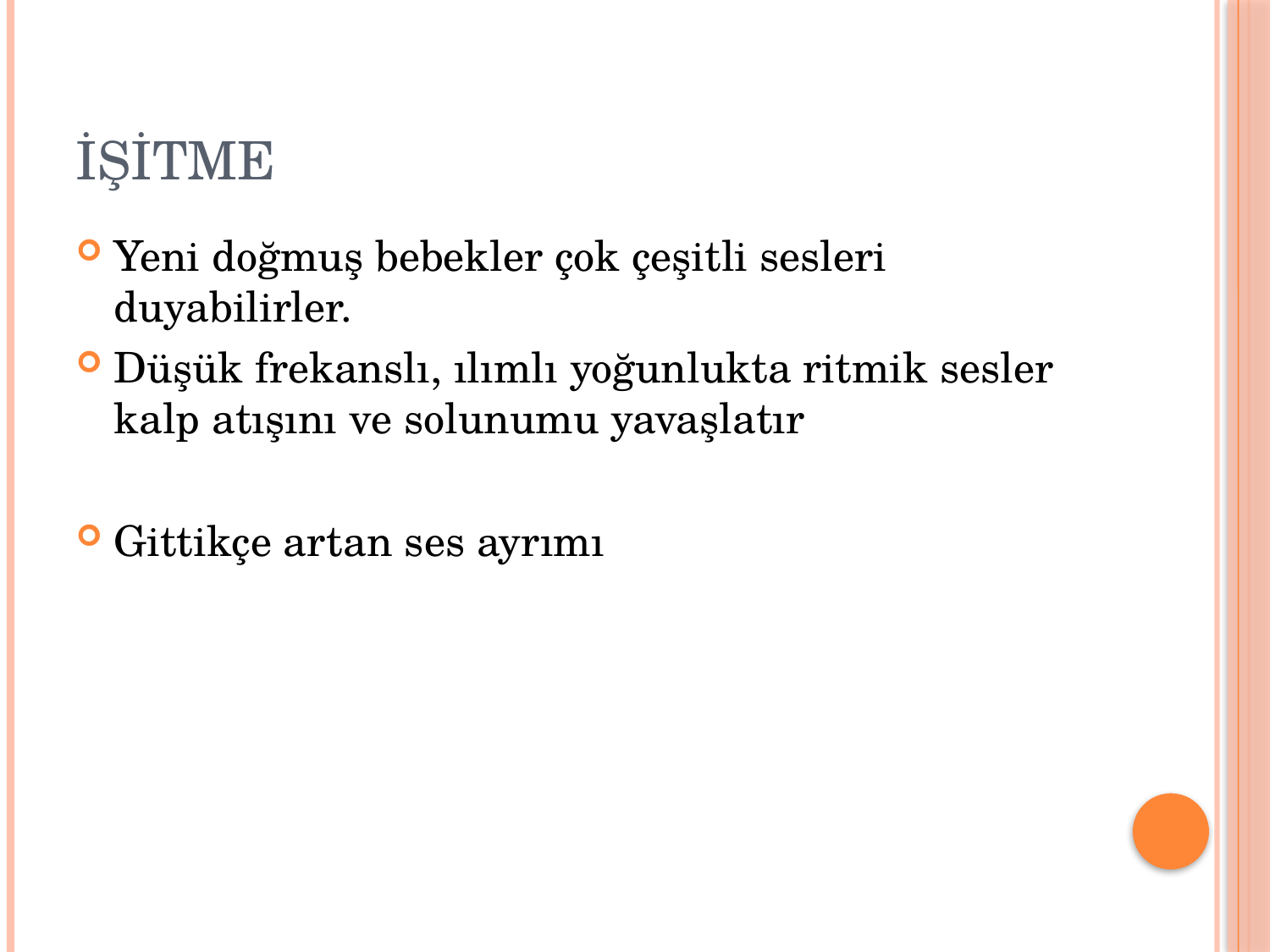

# işitme
Yeni doğmuş bebekler çok çeşitli sesleri duyabilirler.
Düşük frekanslı, ılımlı yoğunlukta ritmik sesler kalp atışını ve solunumu yavaşlatır

Gittikçe artan ses ayrımı